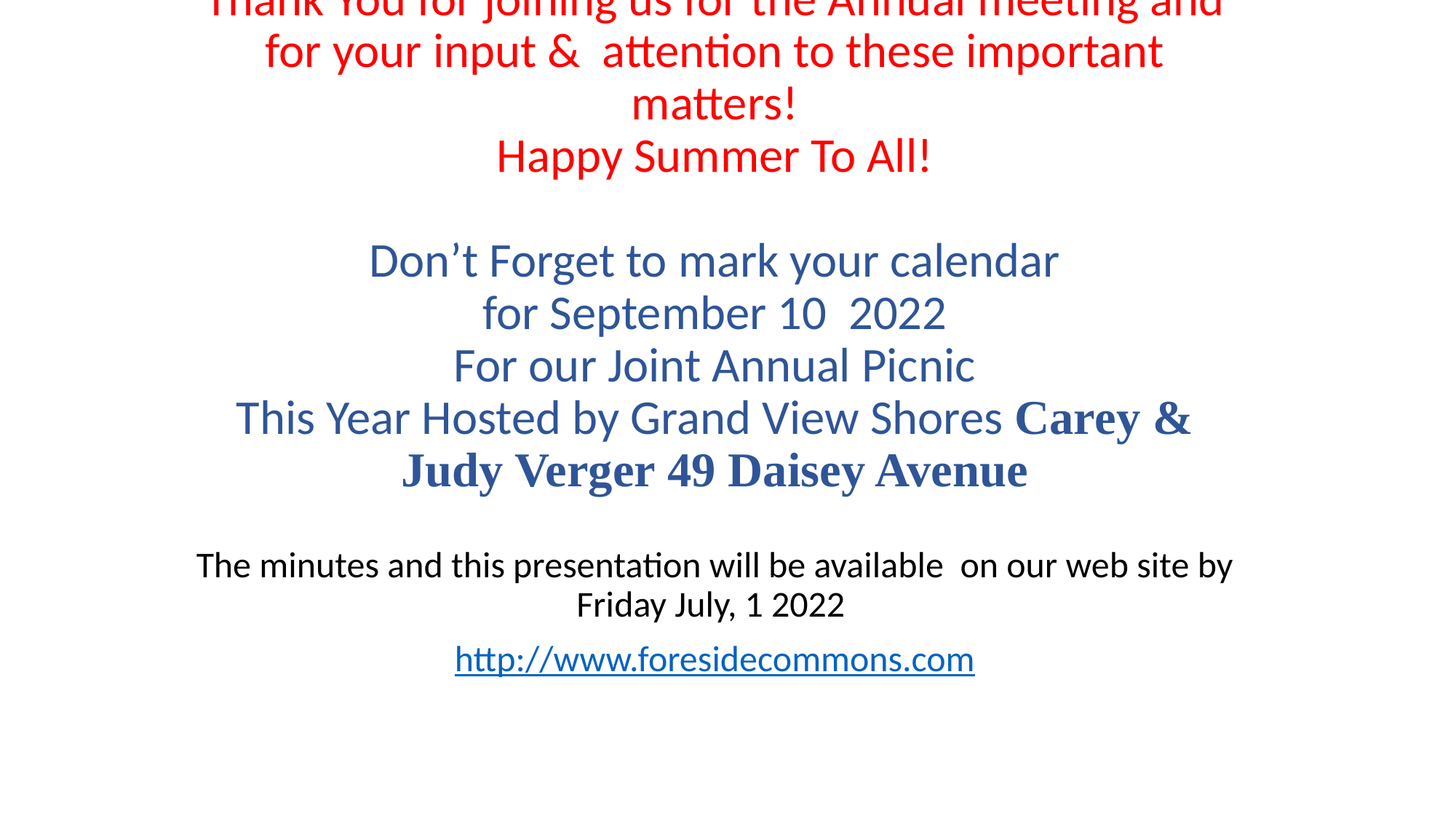

# Thank You for joining us for the Annual meeting and for your input &  attention to these important matters! Happy Summer To All! Don’t Forget to mark your calendar for September 10  2022 For our Joint Annual Picnic This Year Hosted by Grand View Shores Carey & Judy Verger 49 Daisey Avenue
The minutes and this presentation will be available  on our web site by Friday July, 1 2022
http://www.foresidecommons.com